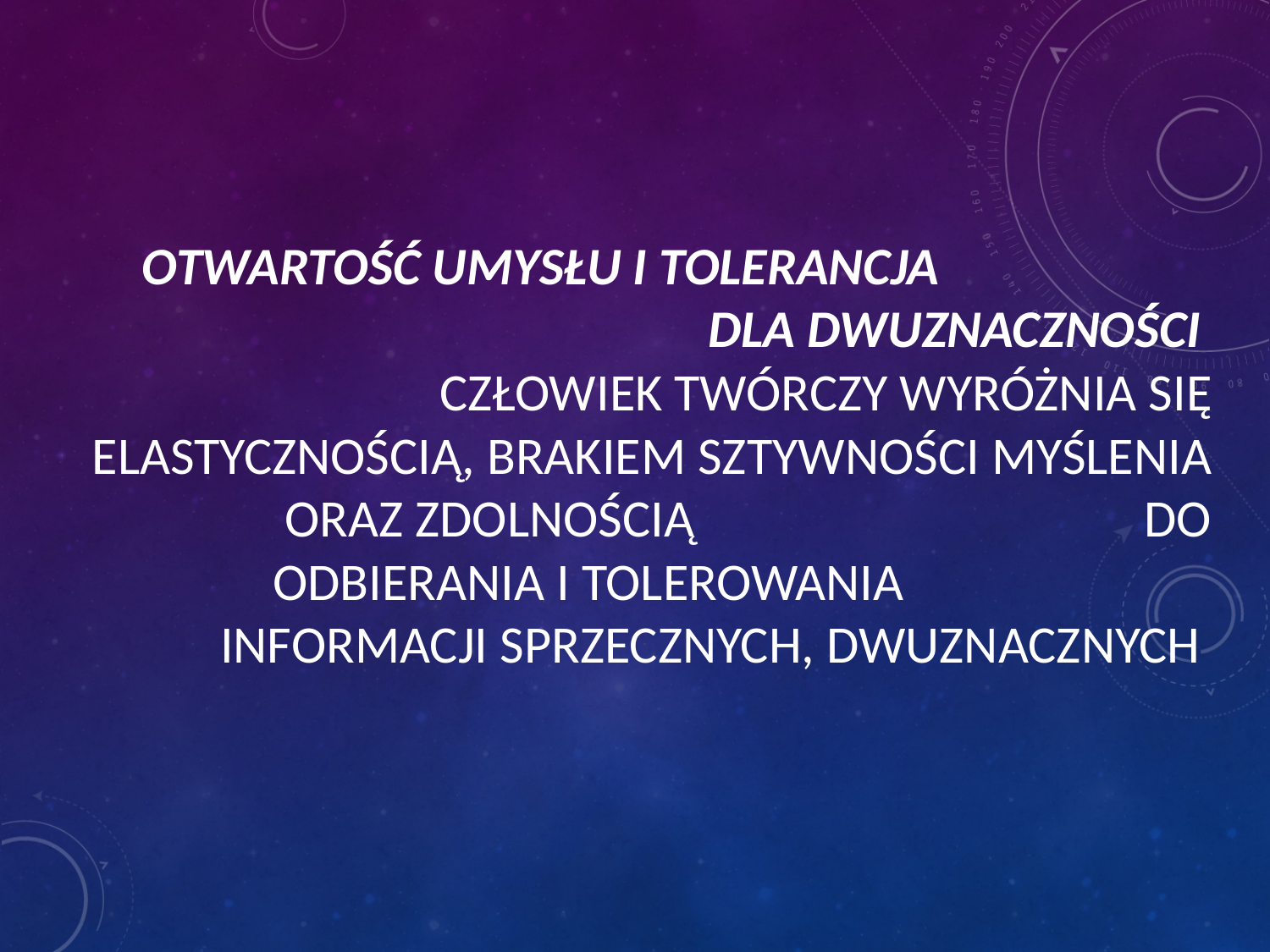

# Otwartość umysłu i tolerancja                        dla dwuznaczności Człowiek twórczy wyróżnia się elastycznością, brakiem sztywności myślenia oraz zdolnością                                      do odbierania i tolerowania                           informacji sprzecznych, dwuznacznych